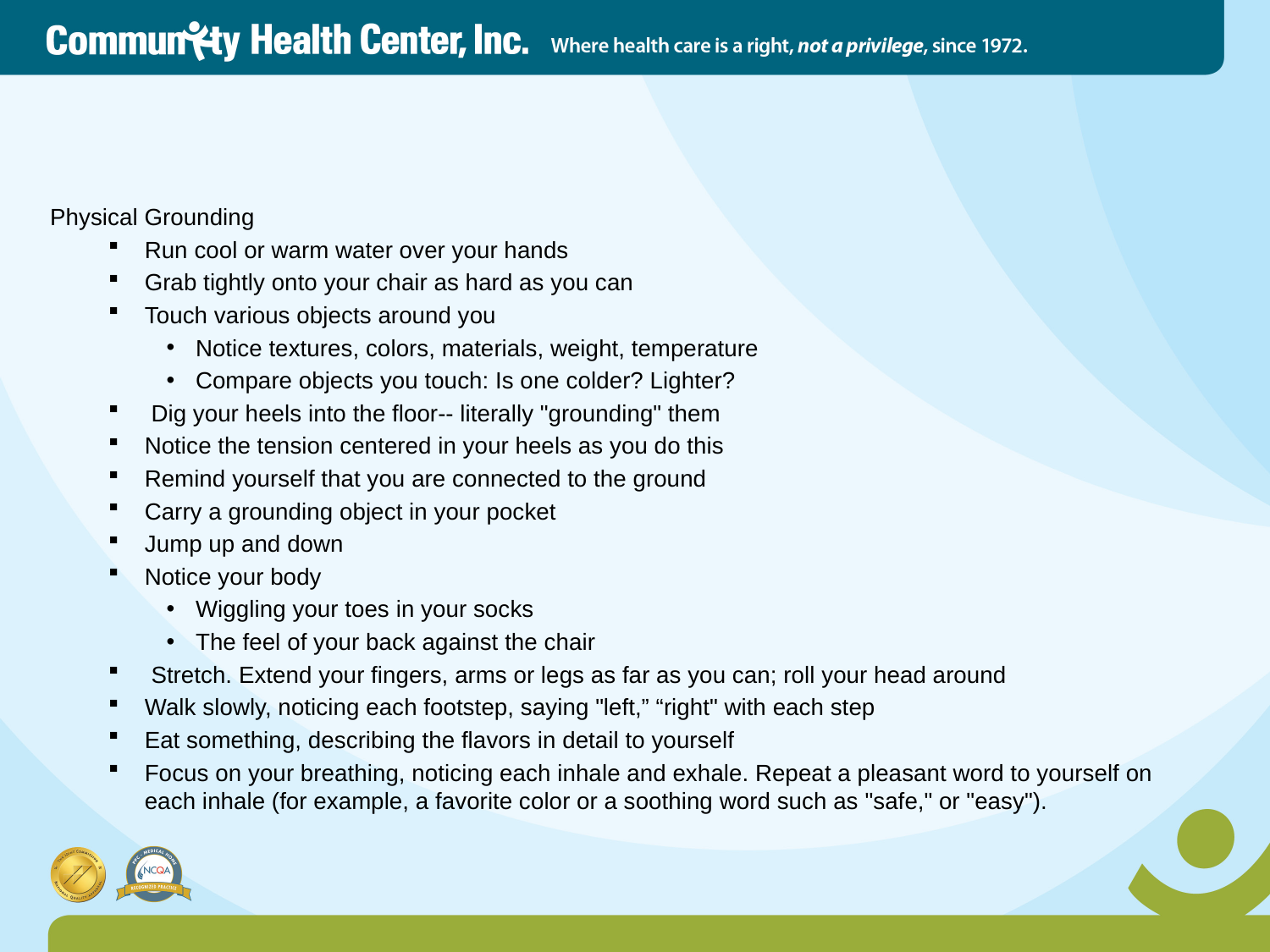

# Grounding Examples (Najavits, 2002)
Physical Grounding
Run cool or warm water over your hands
Grab tightly onto your chair as hard as you can
Touch various objects around you
Notice textures, colors, materials, weight, temperature
Compare objects you touch: Is one colder? Lighter?
 Dig your heels into the floor-- literally "grounding" them
Notice the tension centered in your heels as you do this
Remind yourself that you are connected to the ground
Carry a grounding object in your pocket
Jump up and down
Notice your body
Wiggling your toes in your socks
The feel of your back against the chair
 Stretch. Extend your fingers, arms or legs as far as you can; roll your head around
Walk slowly, noticing each footstep, saying "left,” “right" with each step
Eat something, describing the flavors in detail to yourself
Focus on your breathing, noticing each inhale and exhale. Repeat a pleasant word to yourself on each inhale (for example, a favorite color or a soothing word such as "safe," or "easy").